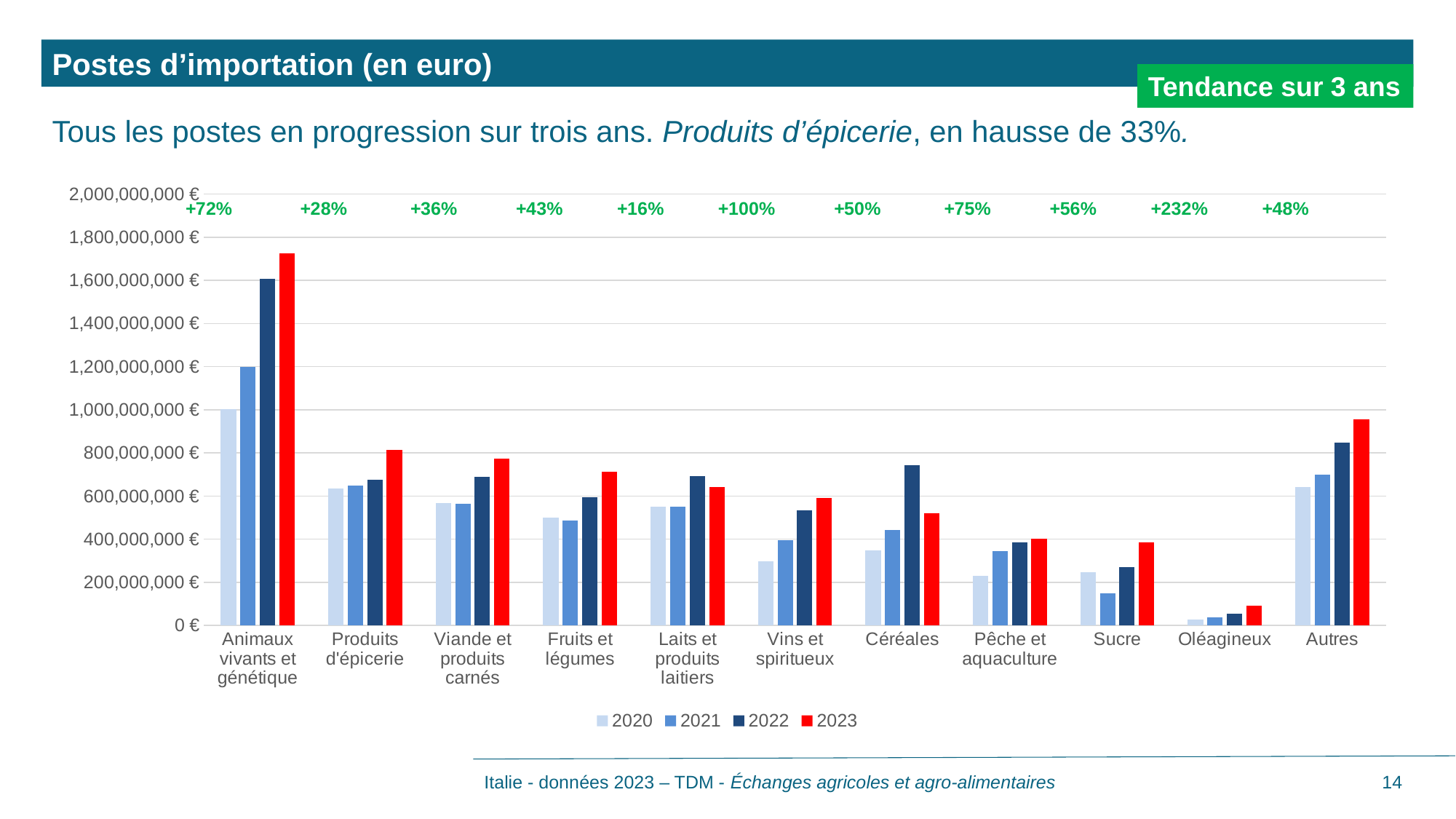

Postes d’importation (en euro)
Tendance sur 3 ans
Tous les postes en progression sur trois ans. Produits d’épicerie, en hausse de 33%.

### Chart

| Category | 2020 | 2021 | 2022 | 2023 |
|---|---|---|---|---|
| Animaux vivants et génétique | 1004359525.0 | 1199834894.0 | 1607245895.0 | 1726797962.0 |
| Produits d'épicerie | 636091571.0 | 649391158.0 | 676847114.0 | 812589696.0 |
| Viande et produits carnés | 568488515.0 | 564417067.0 | 690237151.0 | 771846820.0 |
| Fruits et légumes | 499206823.0 | 487897349.0 | 595384248.0 | 713788194.0 |
| Laits et produits laitiers | 551811640.0 | 551909829.0 | 693896349.0 | 640073553.0 |
| Vins et spiritueux | 296153541.0 | 395018098.0 | 533763117.0 | 590961574.0 |
| Céréales | 347850037.0 | 443259565.0 | 742654979.0 | 521572366.0 |
| Pêche et aquaculture | 229454203.0 | 345792225.0 | 386185146.0 | 401627491.0 |
| Sucre | 246522907.0 | 147205393.0 | 268920643.0 | 385357869.0 |
| Oléagineux | 27648636.0 | 36862297.0 | 55515503.0 | 91796192.0 |
| Autres | 643101364.0 | 699654176.0 | 847892065.0 | 954724796.0 |
Italie - données 2023 – TDM - Échanges agricoles et agro-alimentaires
14